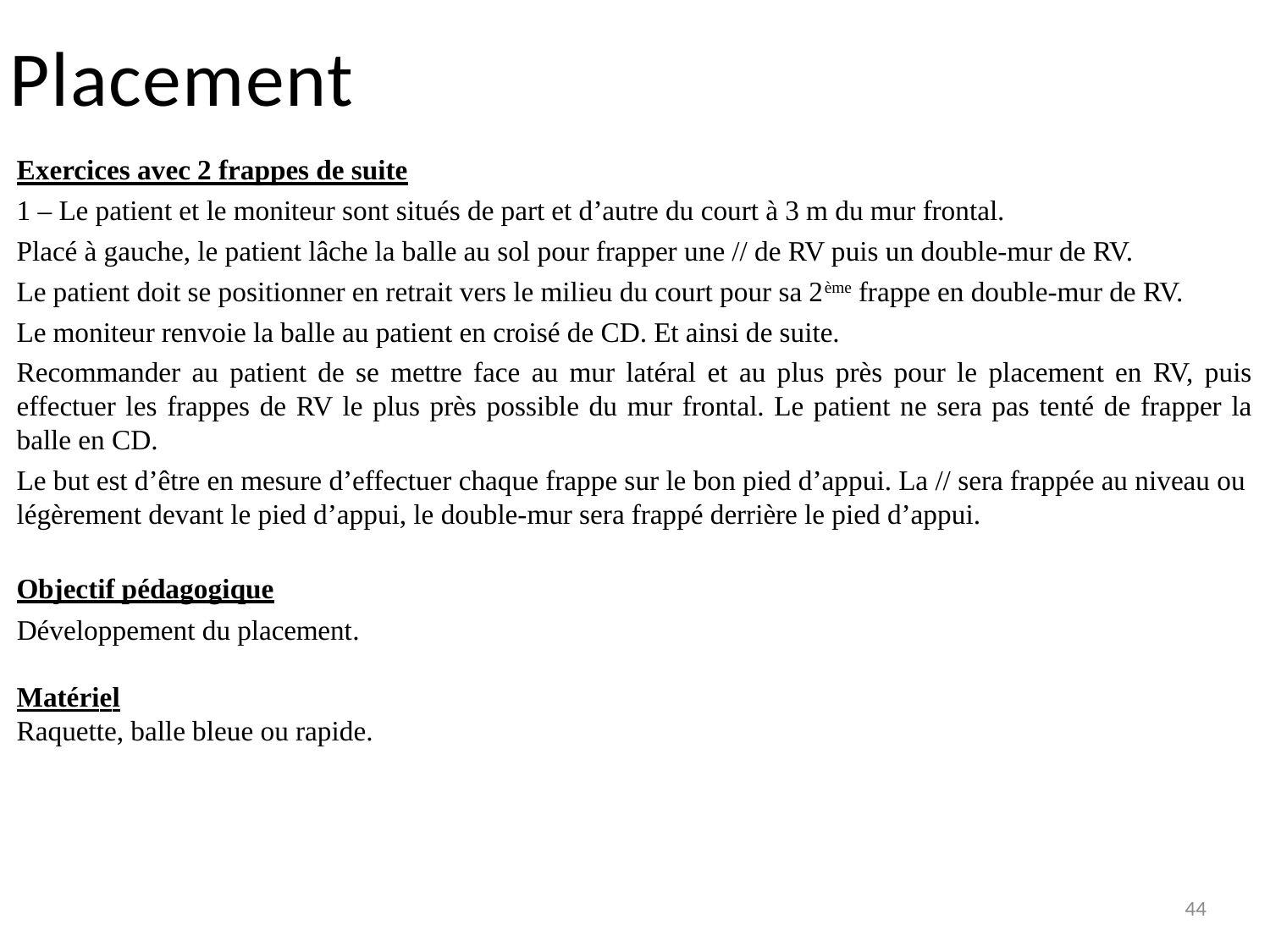

# Placement
Exercices avec 2 frappes de suite
1 – Le patient et le moniteur sont situés de part et d’autre du court à 3 m du mur frontal.
Placé à gauche, le patient lâche la balle au sol pour frapper une // de RV puis un double-mur de RV.
Le patient doit se positionner en retrait vers le milieu du court pour sa 2ème frappe en double-mur de RV.
Le moniteur renvoie la balle au patient en croisé de CD. Et ainsi de suite.
Recommander au patient de se mettre face au mur latéral et au plus près pour le placement en RV, puis effectuer les frappes de RV le plus près possible du mur frontal. Le patient ne sera pas tenté de frapper la balle en CD.
Le but est d’être en mesure d’effectuer chaque frappe sur le bon pied d’appui. La // sera frappée au niveau ou  légèrement devant le pied d’appui, le double-mur sera frappé derrière le pied d’appui.

Objectif pédagogique
Développement du placement.

Matériel
Raquette, balle bleue ou rapide.
44